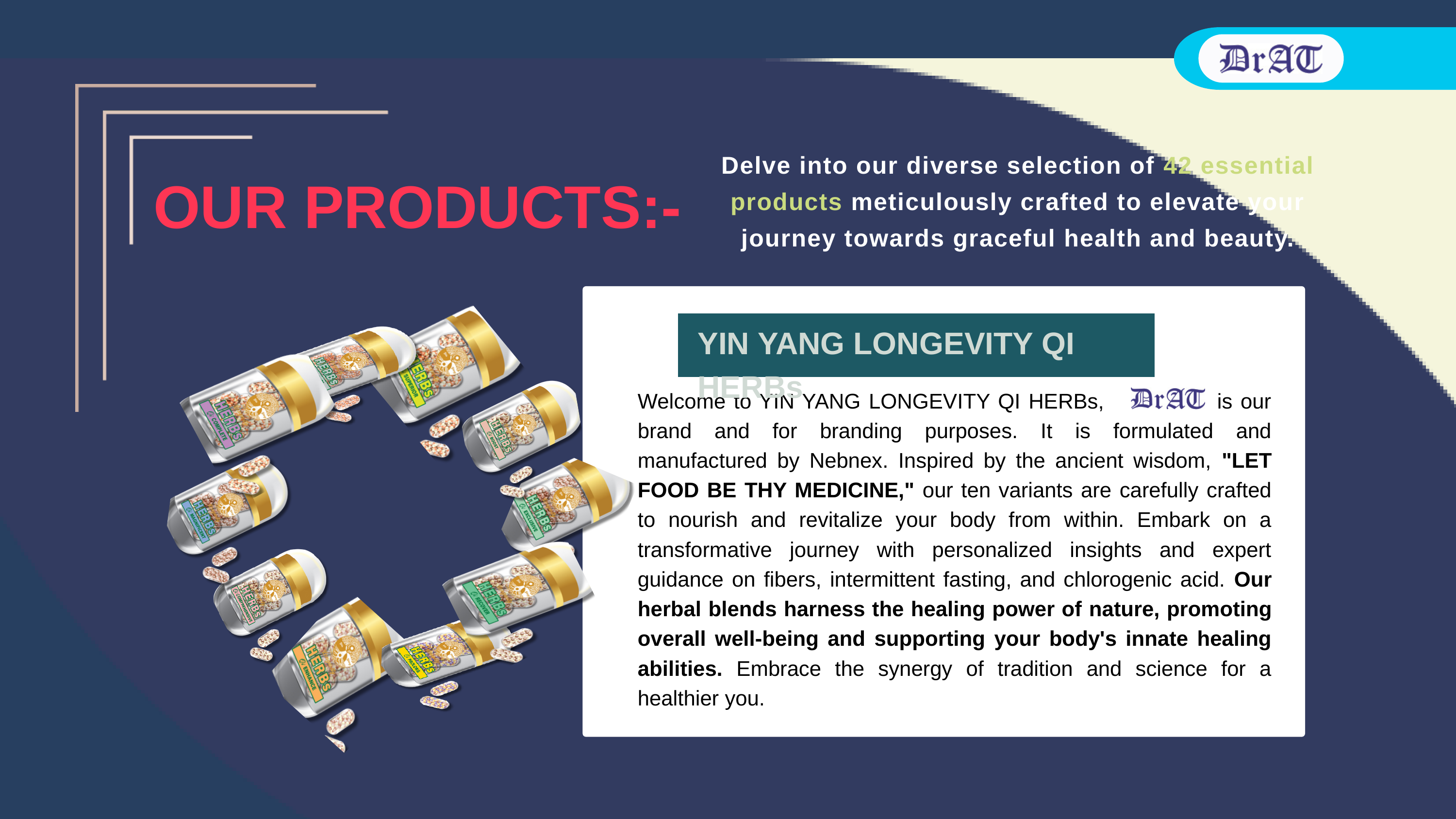

Delve into our diverse selection of 42 essential products meticulously crafted to elevate your journey towards graceful health and beauty.
OUR PRODUCTS:-

YIN YANG LONGEVITY QI HERBs
Welcome to YIN YANG LONGEVITY QI HERBs,              is our brand and for branding purposes. It is formulated and manufactured by Nebnex. Inspired by the ancient wisdom, "LET FOOD BE THY MEDICINE," our ten variants are carefully crafted to nourish and revitalize your body from within. Embark on a transformative journey with personalized insights and expert guidance on fibers, intermittent fasting, and chlorogenic acid. Our herbal blends harness the healing power of nature, promoting overall well-being and supporting your body's innate healing abilities. Embrace the synergy of tradition and science for a healthier you.